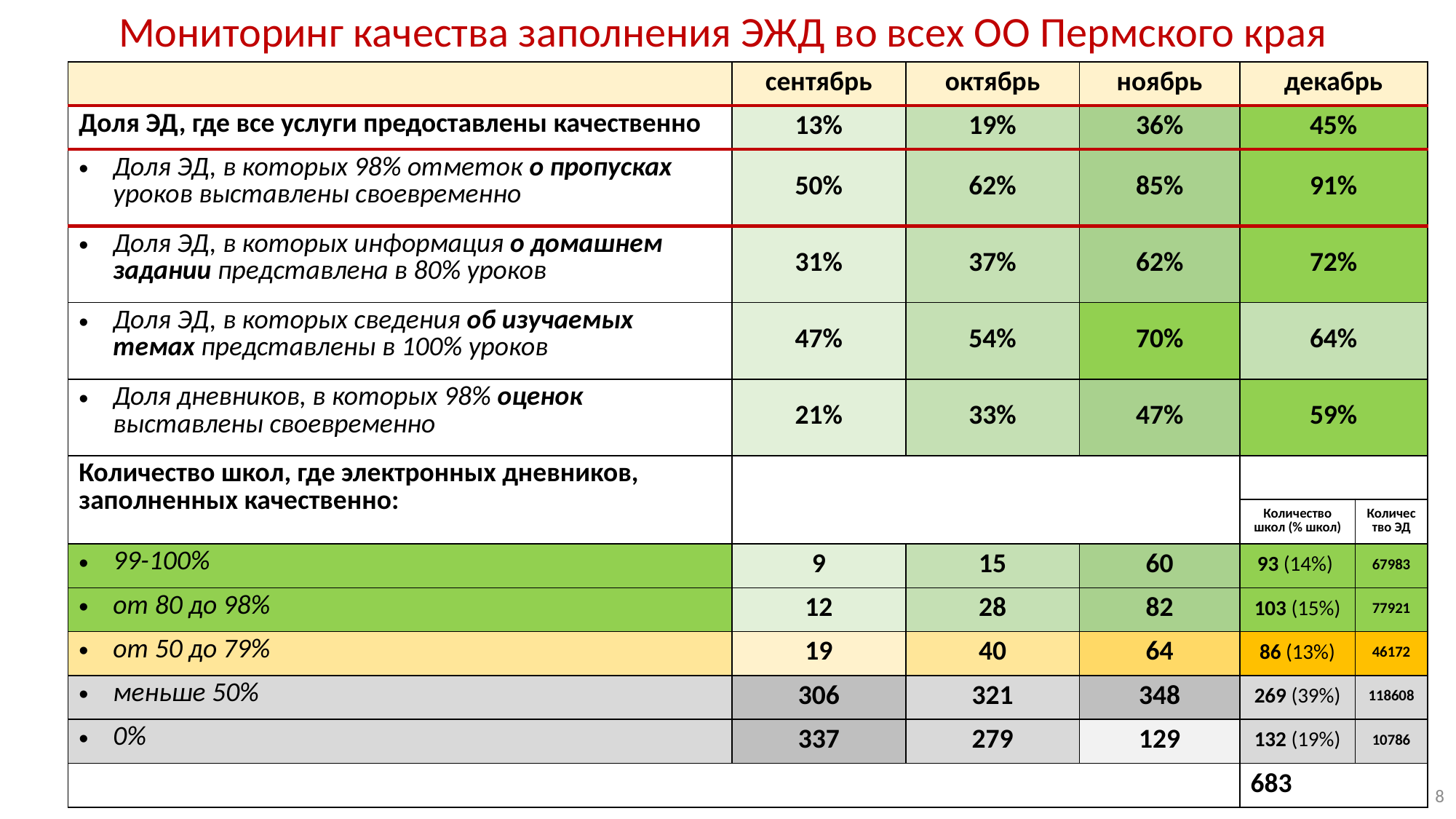

Мониторинг качества заполнения ЭЖД во всех ОО Пермского края
|  | сентябрь | октябрь | ноябрь | декабрь |  |
| --- | --- | --- | --- | --- | --- |
| Доля ЭД, где все услуги предоставлены качественно | 13% | 19% | 36% | 45% |  |
| Доля ЭД, в которых 98% отметок о пропусках уроков выставлены своевременно | 50% | 62% | 85% | 91% |  |
| Доля ЭД, в которых информация о домашнем задании представлена в 80% уроков | 31% | 37% | 62% | 72% |  |
| Доля ЭД, в которых сведения об изучаемых темах представлены в 100% уроков | 47% | 54% | 70% | 64% |  |
| Доля дневников, в которых 98% оценок выставлены своевременно | 21% | 33% | 47% | 59% |  |
| Количество школ, где электронных дневников, заполненных качественно: |  |  |  |  |  |
|  |  |  |  | Количество школ (% школ) | Количество ЭД |
| 99-100% | 9 | 15 | 60 | 93 (14%) | 67983 |
| от 80 до 98% | 12 | 28 | 82 | 103 (15%) | 77921 |
| от 50 до 79% | 19 | 40 | 64 | 86 (13%) | 46172 |
| меньше 50% | 306 | 321 | 348 | 269 (39%) | 118608 |
| 0% | 337 | 279 | 129 | 132 (19%) | 10786 |
|  |  |  |  | 683 |  |
8